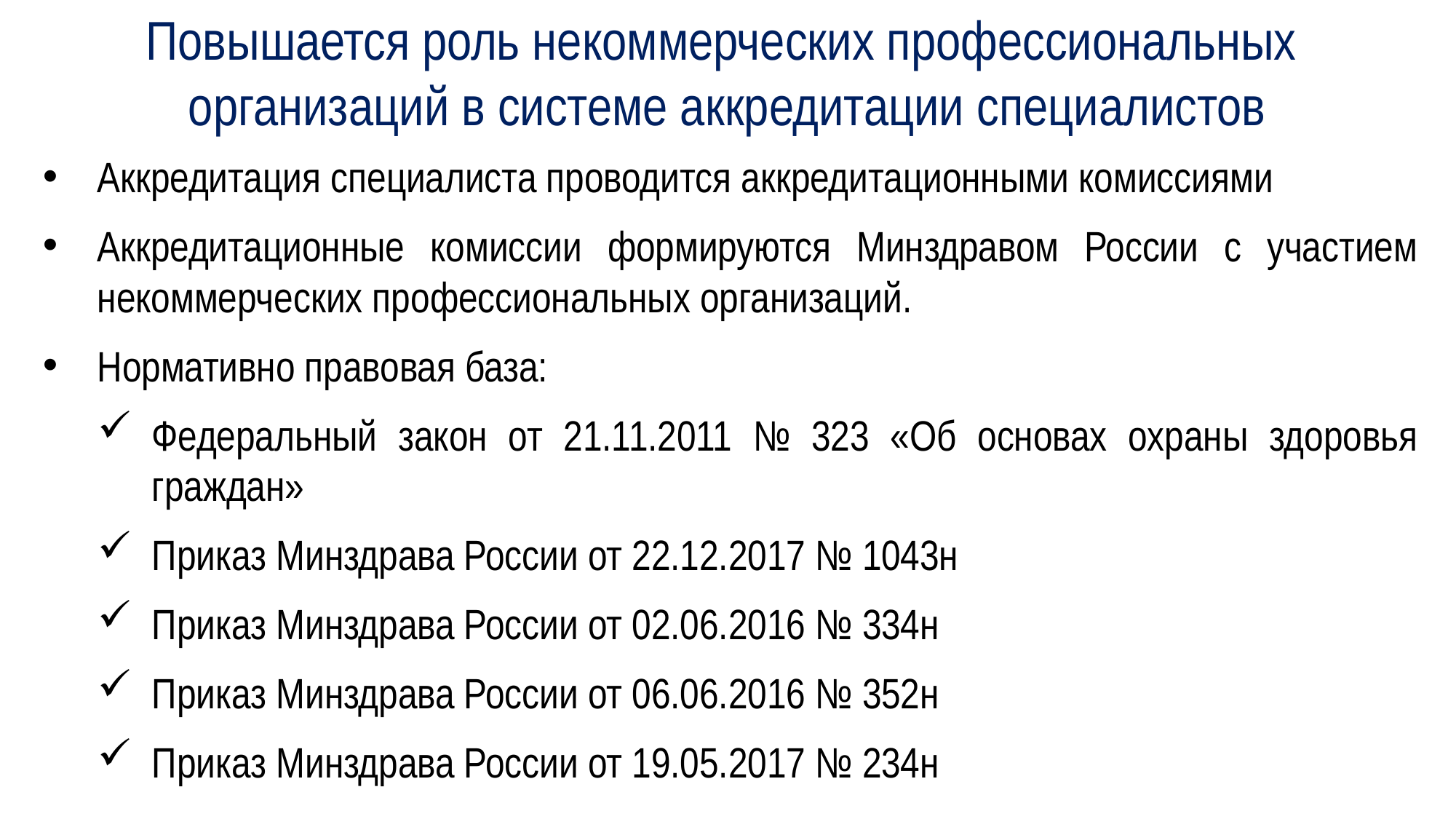

Повышается роль некоммерческих профессиональных
организаций в системе аккредитации специалистов
Аккредитация специалиста проводится аккредитационными комиссиями
Аккредитационные комиссии формируются Минздравом России с участием некоммерческих профессиональных организаций.
Нормативно правовая база:
Федеральный закон от 21.11.2011 № 323 «Об основах охраны здоровья граждан»
Приказ Минздрава России от 22.12.2017 № 1043н
Приказ Минздрава России от 02.06.2016 № 334н
Приказ Минздрава России от 06.06.2016 № 352н
Приказ Минздрава России от 19.05.2017 № 234н